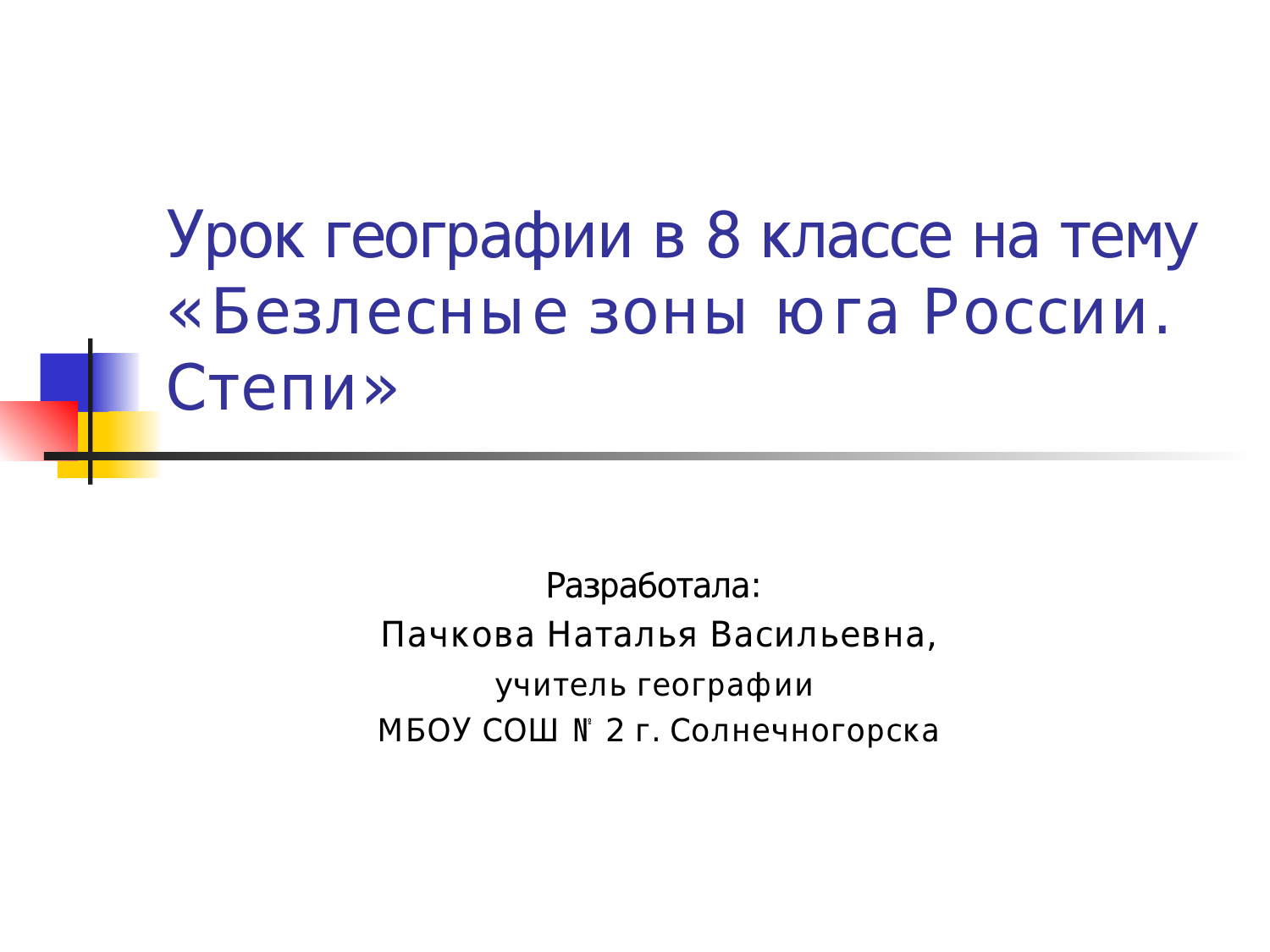

# Урок географии в 8 классе на тему «Безлесные зоны юга России. Степи»
Разработала:
Пачкова Наталья Васильевна,
 учитель географии
МБОУ СОШ № 2 г. Солнечногорска